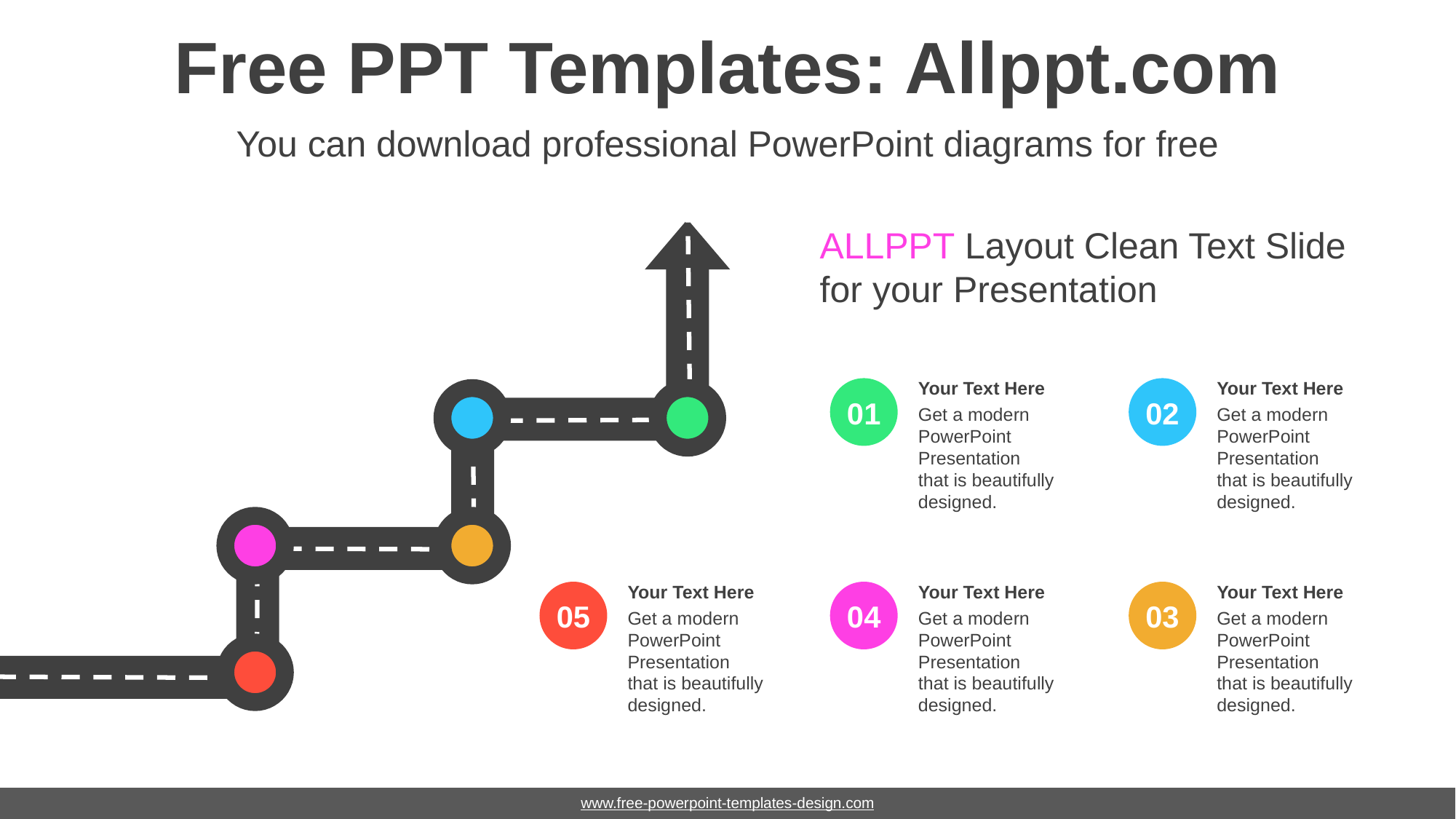

# Free PPT Templates: Allppt.com
You can download professional PowerPoint diagrams for free

ALLPPT Layout Clean Text Slide
for your Presentation

Your Text Here
Get a modern PowerPoint  Presentation that is beautifully designed.

01
Your Text Here
Get a modern PowerPoint  Presentation that is beautifully designed.

02

Your Text Here
Get a modern PowerPoint  Presentation that is beautifully designed.

05
Your Text Here
Get a modern PowerPoint  Presentation that is beautifully designed.

04
Your Text Here
Get a modern PowerPoint  Presentation that is beautifully designed.

03

www.free-powerpoint-templates-design.com